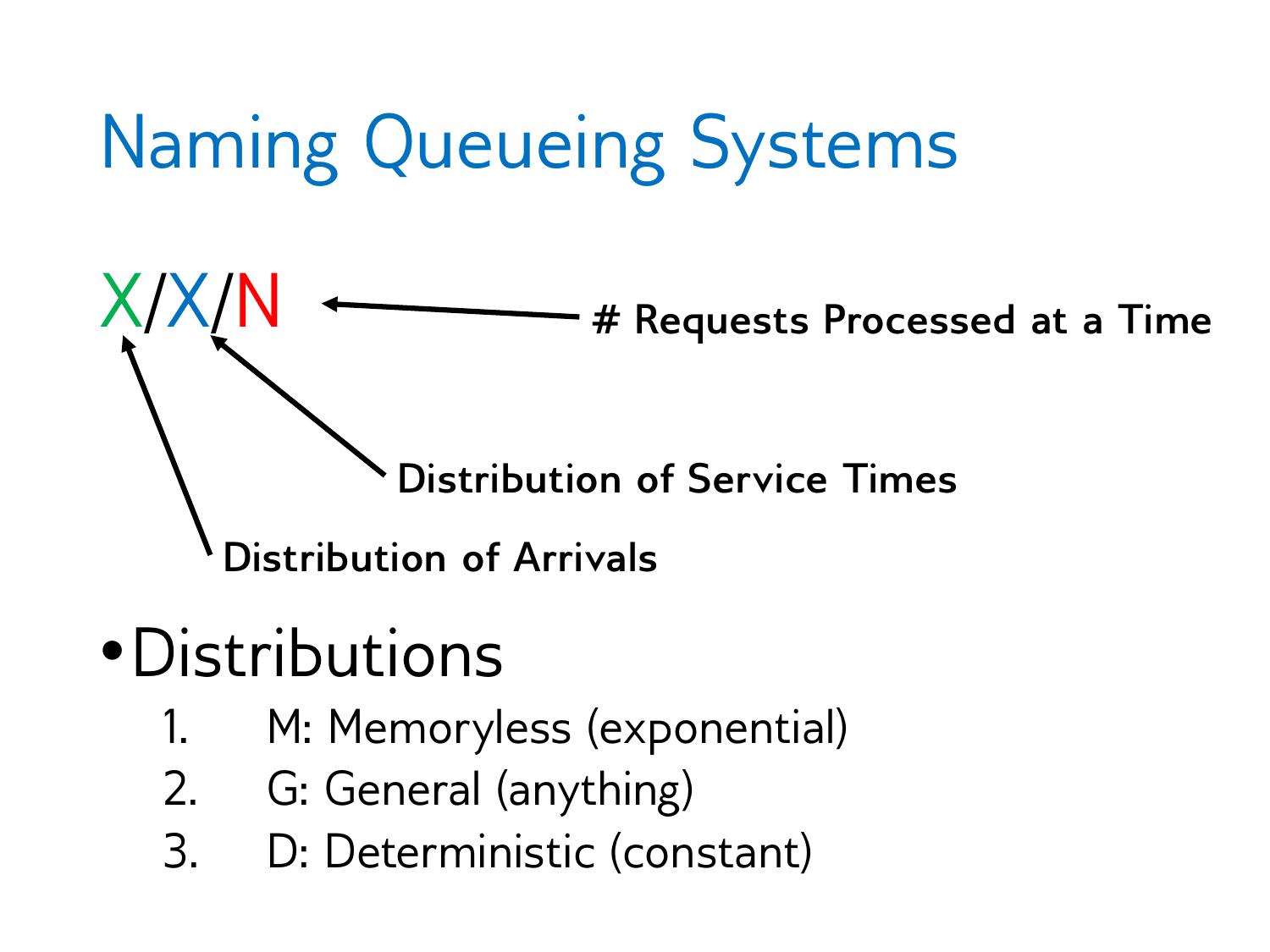

# Naming Queueing Systems
X/X/N
# Requests Processed at a Time
Distribution of Service Times
Distribution of Arrivals
Distributions
M: Memoryless (exponential)
G: General (anything)
D: Deterministic (constant)